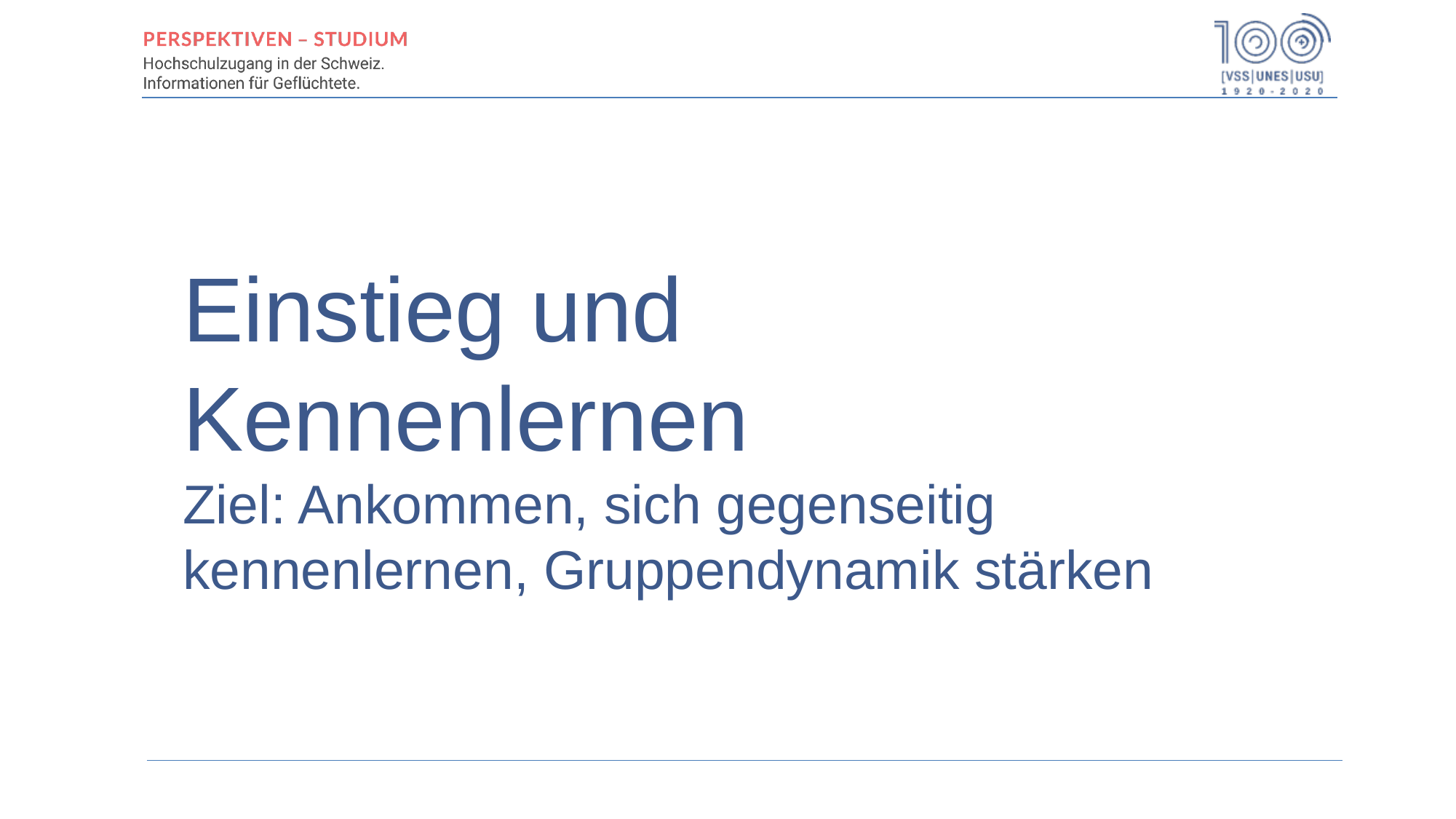

# Einstieg und Kennenlernen Ziel: Ankommen, sich gegenseitig kennenlernen, Gruppendynamik stärken